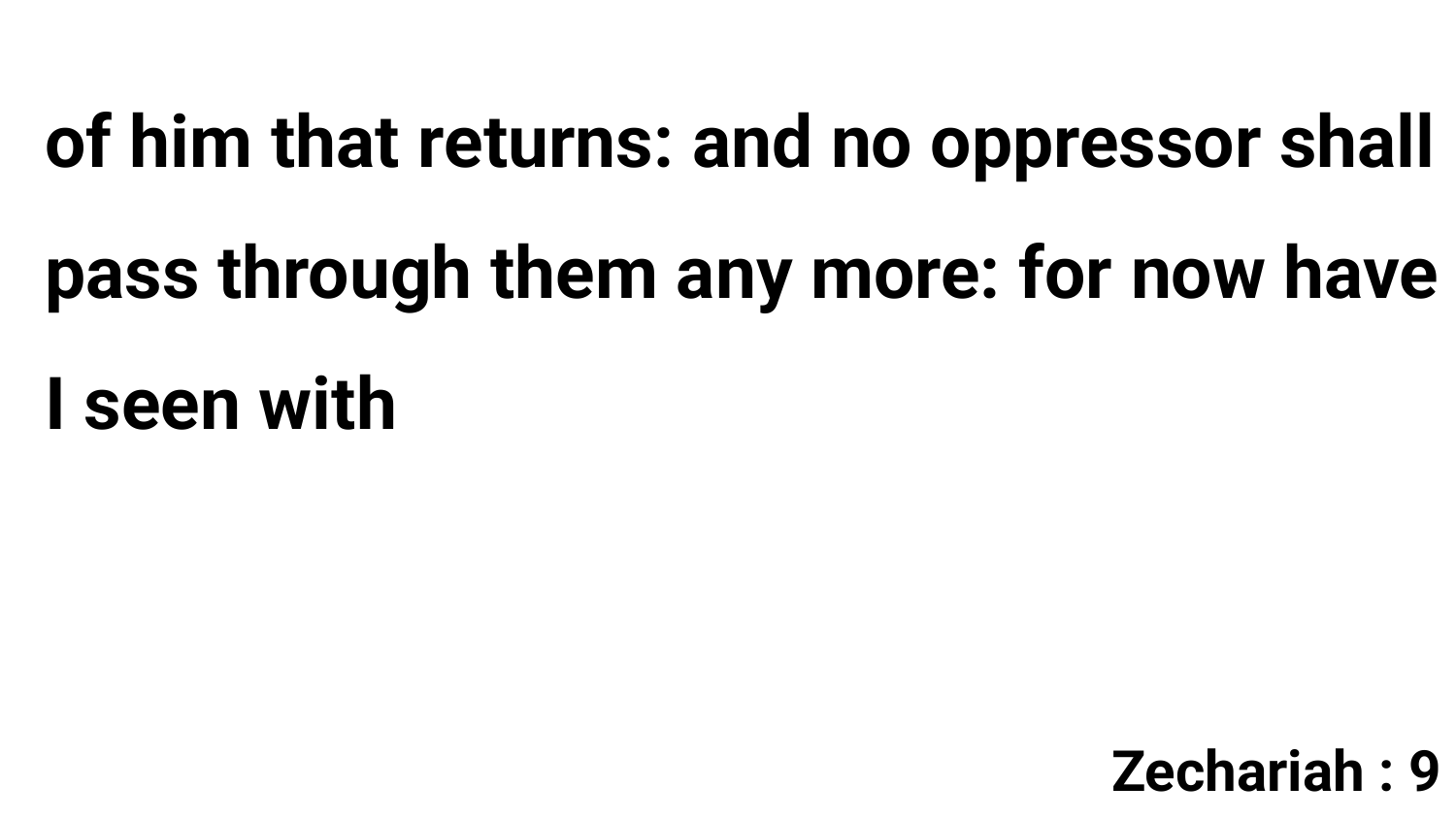

of him that returns: and no oppressor shall pass through them any more: for now have I seen with
Zechariah : 9